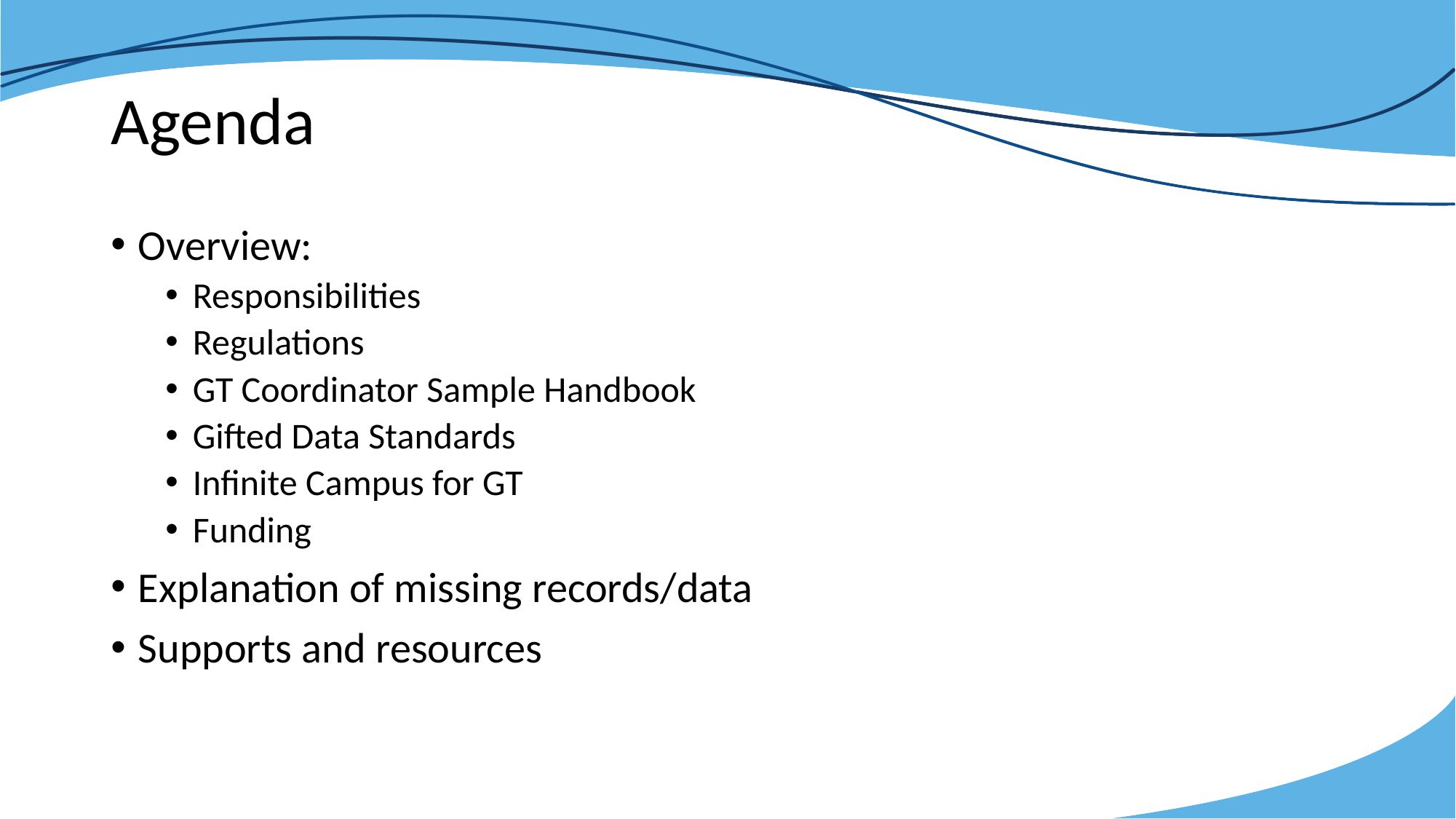

# Agenda
Overview:
Responsibilities
Regulations
GT Coordinator Sample Handbook
Gifted Data Standards
Infinite Campus for GT
Funding
Explanation of missing records/data
Supports and resources
2